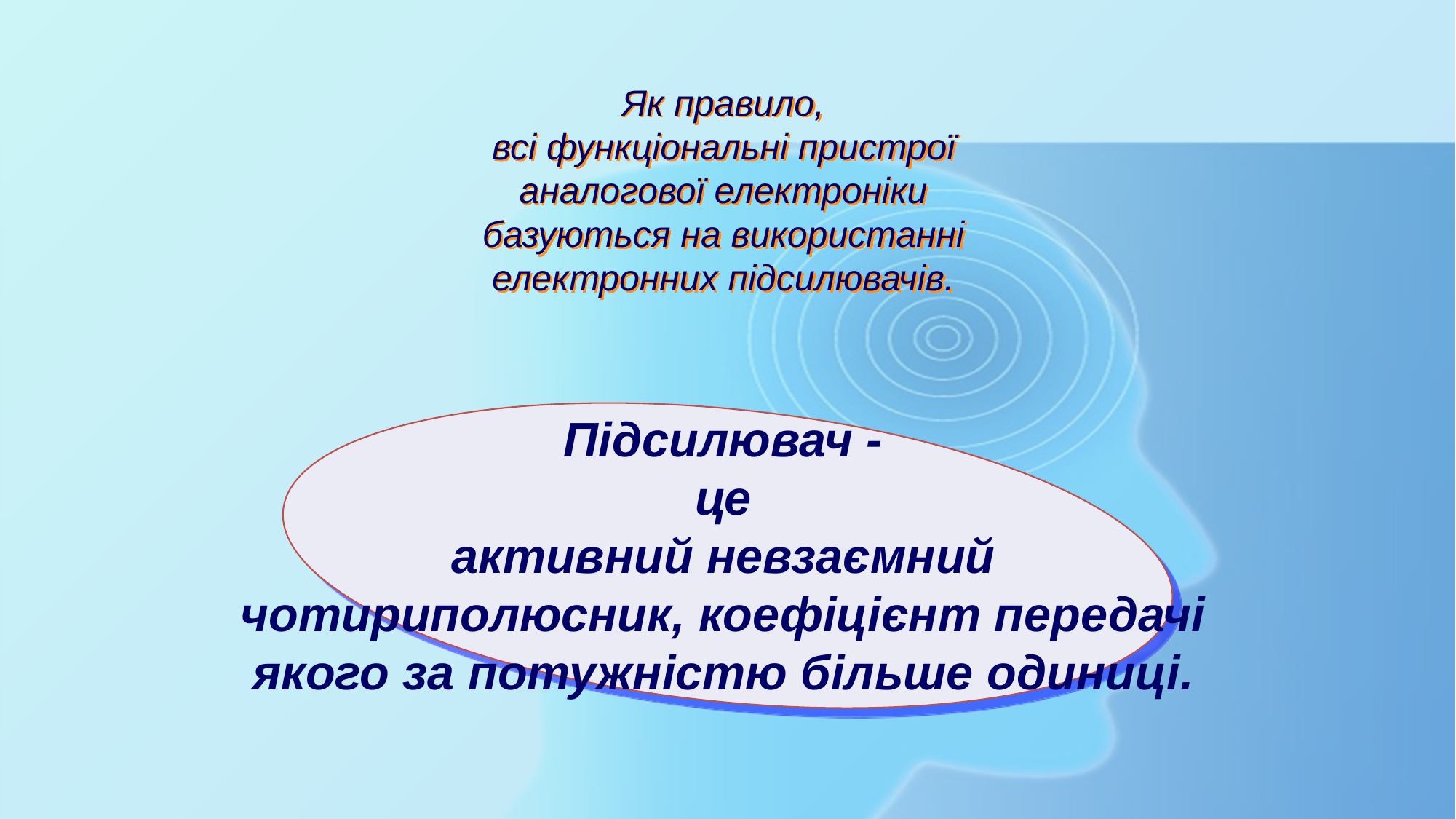

Як правило,
всі функціональні пристрої
аналогової електроніки
базуються на використанні
електронних підсилювачів.
Підсилювач -
це
активний невзаємний чотириполюсник, коефіцієнт передачі якого за потужністю більше одиниці.